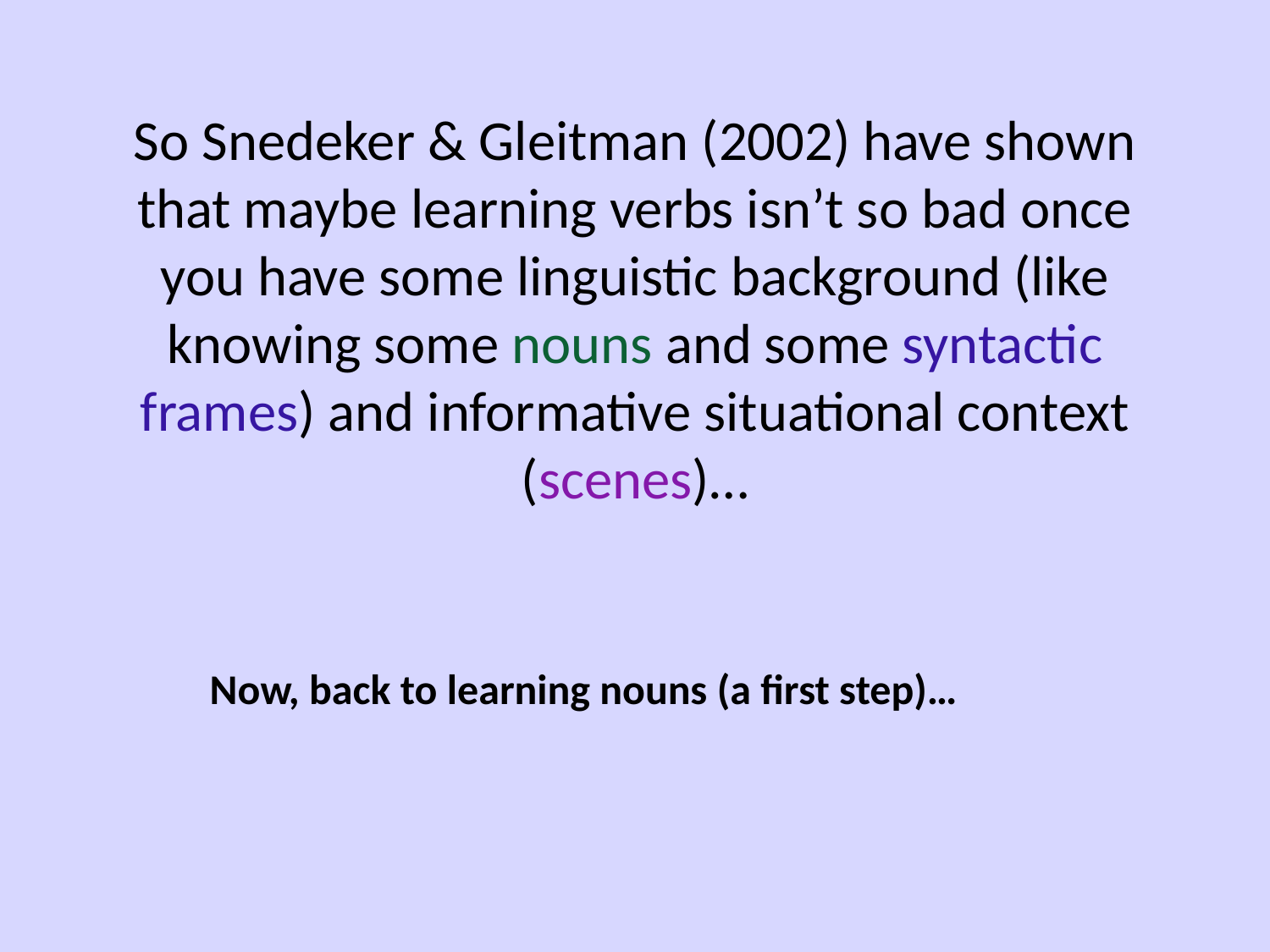

So Snedeker & Gleitman (2002) have shown that maybe learning verbs isn’t so bad once you have some linguistic background (like knowing some nouns and some syntactic frames) and informative situational context (scenes)…
Now, back to learning nouns (a first step)…